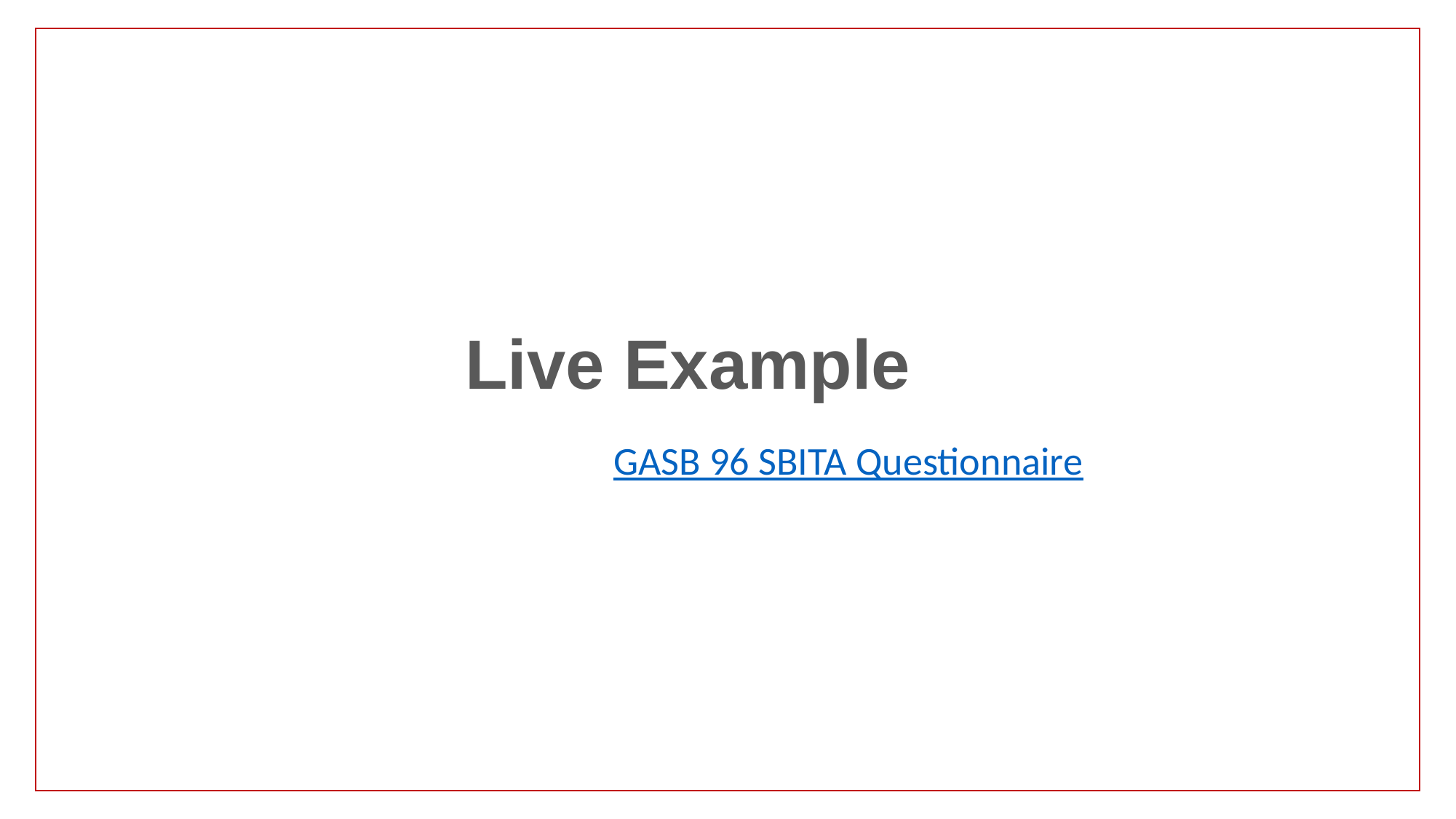

# Live Example
GASB 96 SBITA Questionnaire